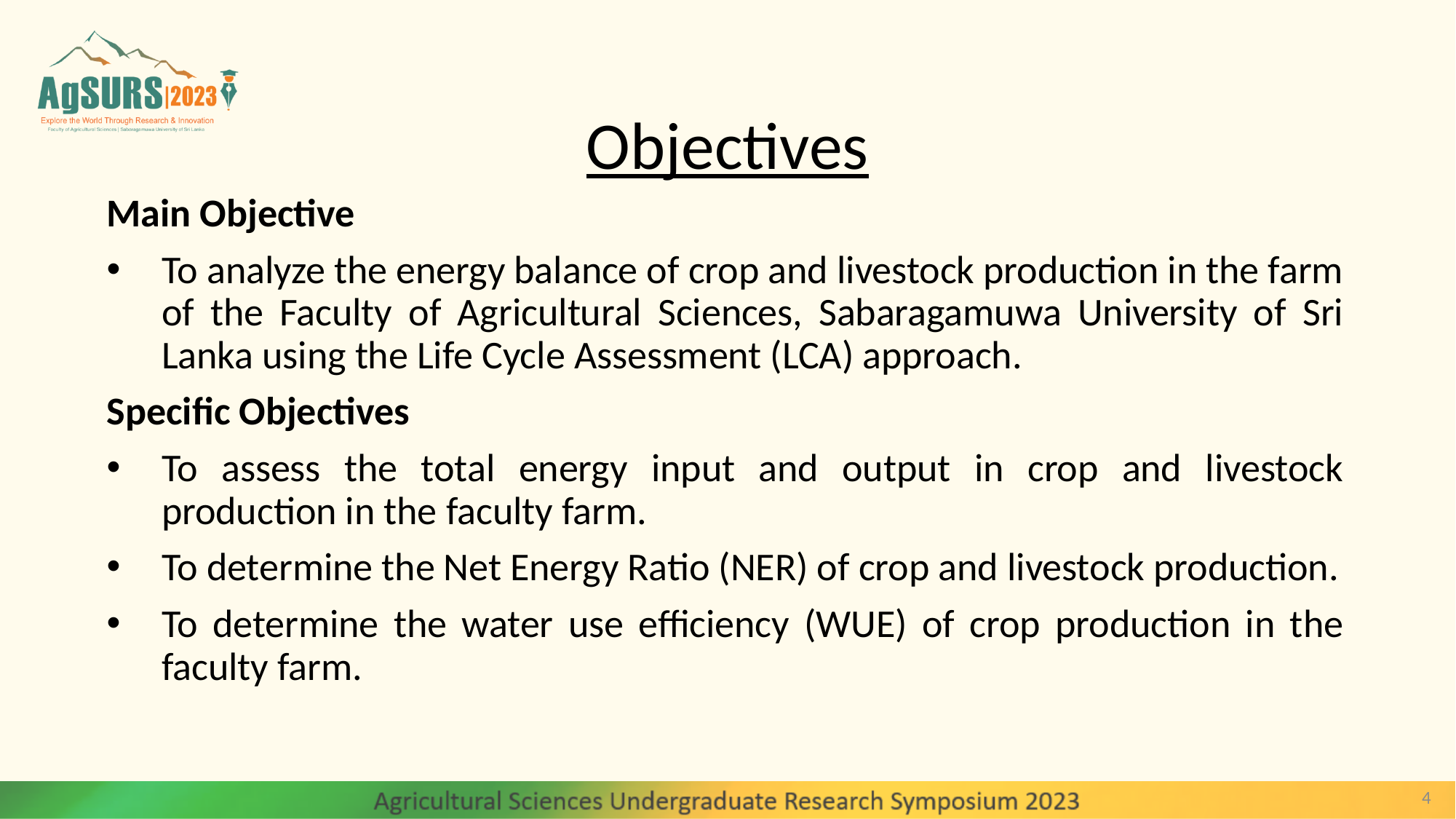

# Objectives
Main Objective
To analyze the energy balance of crop and livestock production in the farm of the Faculty of Agricultural Sciences, Sabaragamuwa University of Sri Lanka using the Life Cycle Assessment (LCA) approach.
Specific Objectives
To assess the total energy input and output in crop and livestock production in the faculty farm.
To determine the Net Energy Ratio (NER) of crop and livestock production.
To determine the water use efficiency (WUE) of crop production in the faculty farm.

4